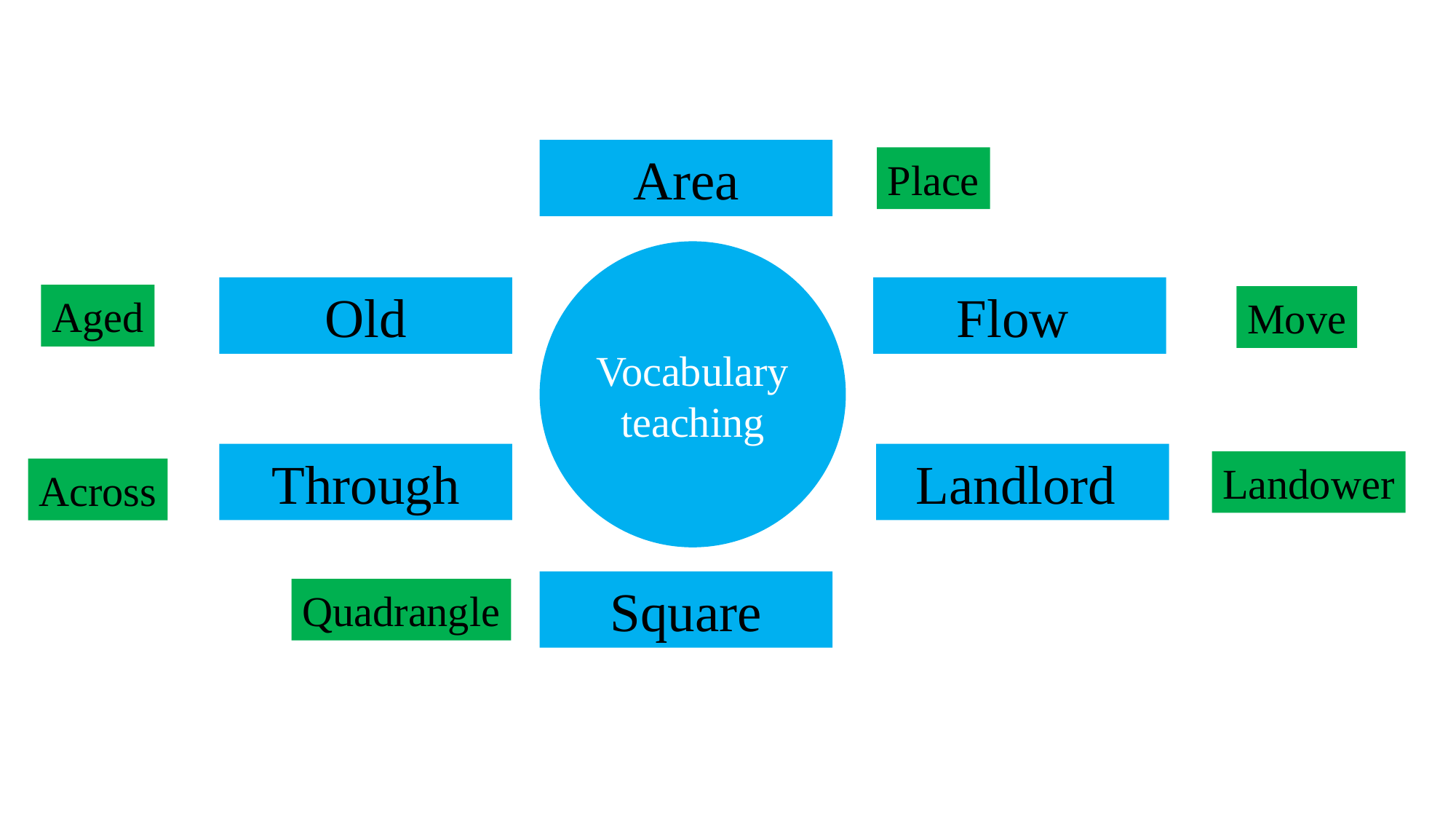

Area
Place
Vocabulary teaching
Old
Flow
Aged
Move
Through
Landlord
Landower
Across
Square
Quadrangle